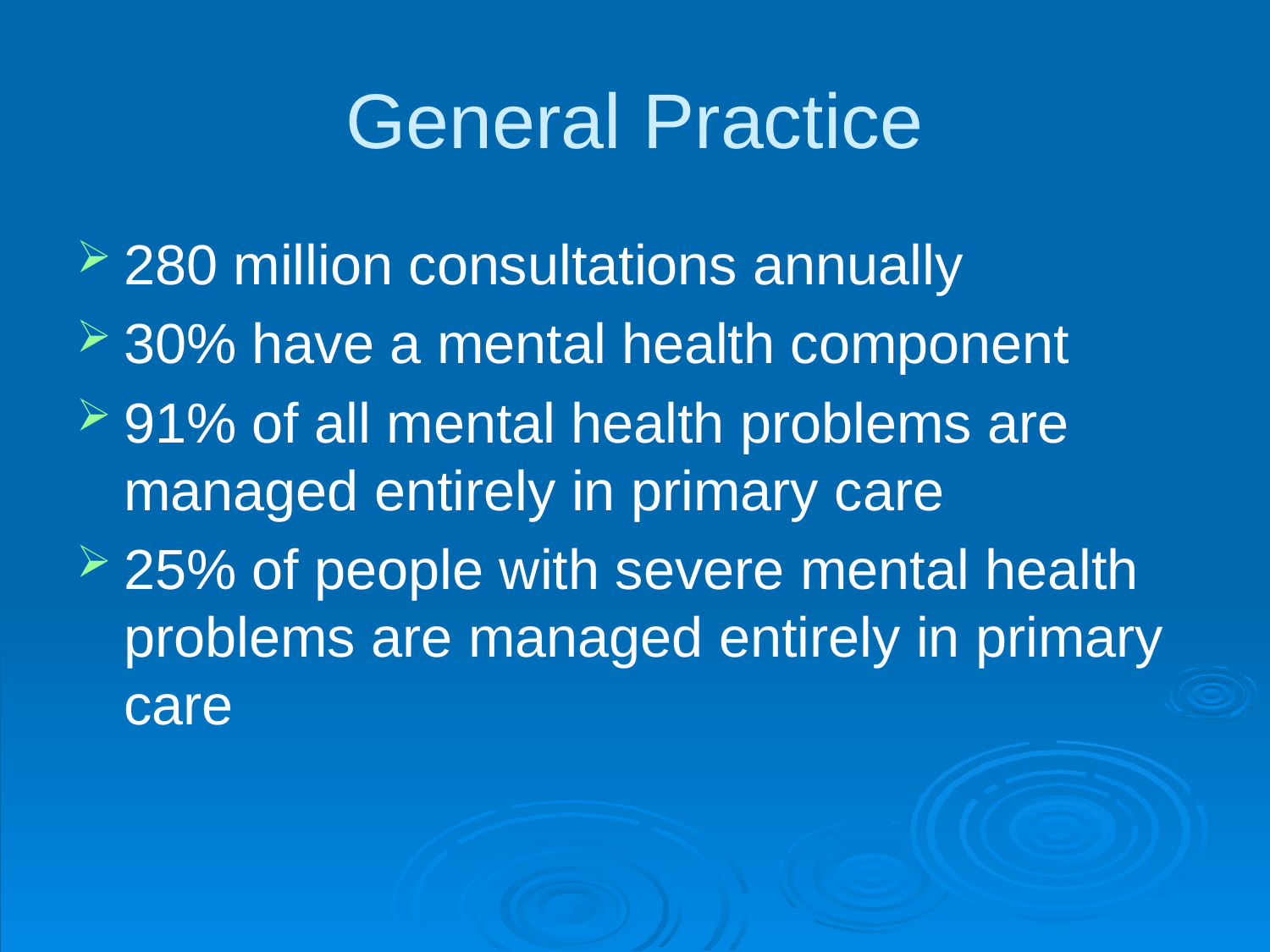

General Practice
280 million consultations annually
30% have a mental health component
91% of all mental health problems are managed entirely in primary care
25% of people with severe mental health problems are managed entirely in primary care